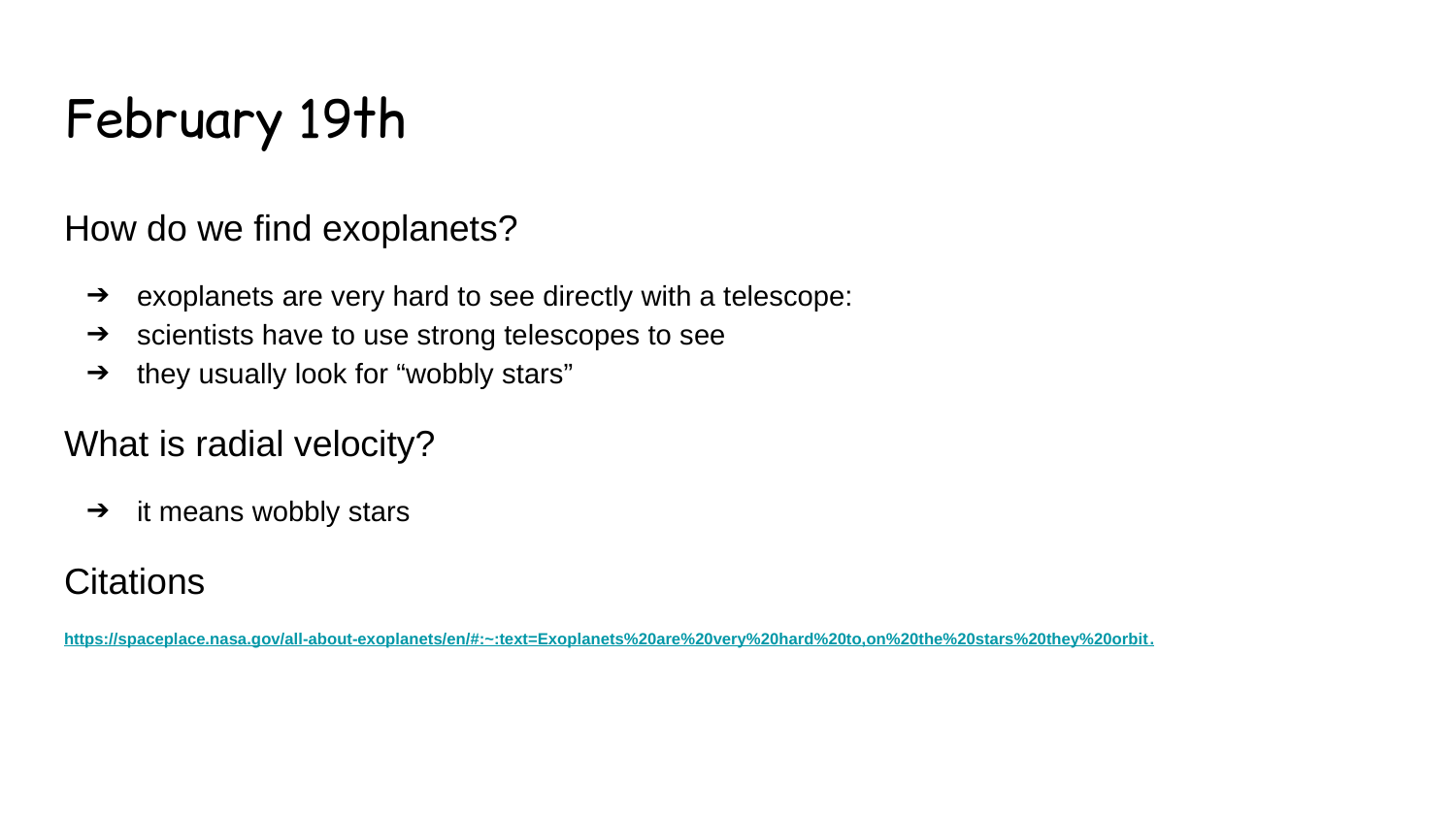

# February 19th
How do we find exoplanets?
exoplanets are very hard to see directly with a telescope:
scientists have to use strong telescopes to see
they usually look for “wobbly stars”
What is radial velocity?
it means wobbly stars
Citations
https://spaceplace.nasa.gov/all-about-exoplanets/en/#:~:text=Exoplanets%20are%20very%20hard%20to,on%20the%20stars%20they%20orbit.